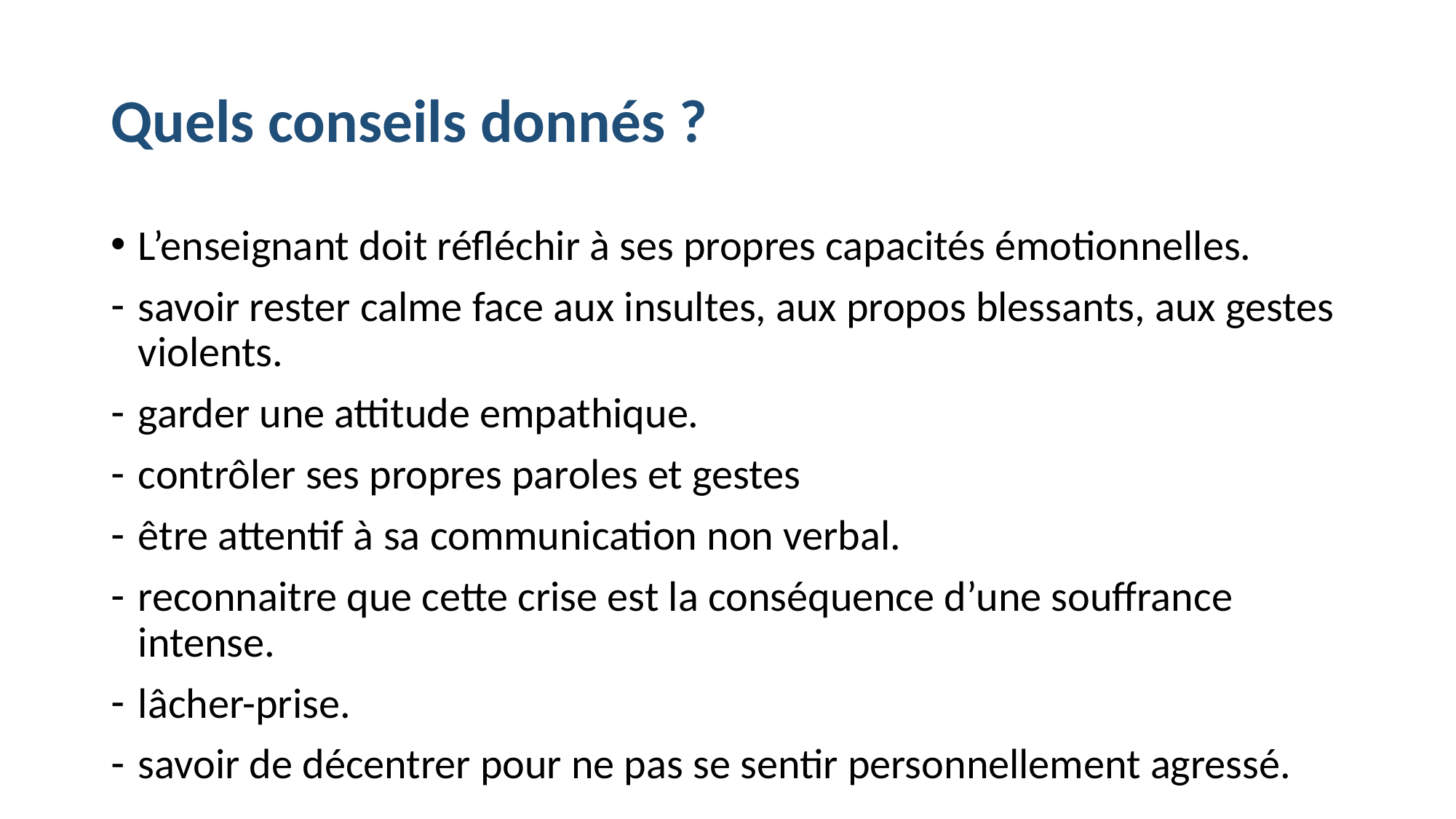

# Quels conseils donnés ?
L’enseignant doit réfléchir à ses propres capacités émotionnelles.
savoir rester calme face aux insultes, aux propos blessants, aux gestes violents.
garder une attitude empathique.
contrôler ses propres paroles et gestes
être attentif à sa communication non verbal.
reconnaitre que cette crise est la conséquence d’une souffrance intense.
lâcher-prise.
savoir de décentrer pour ne pas se sentir personnellement agressé.